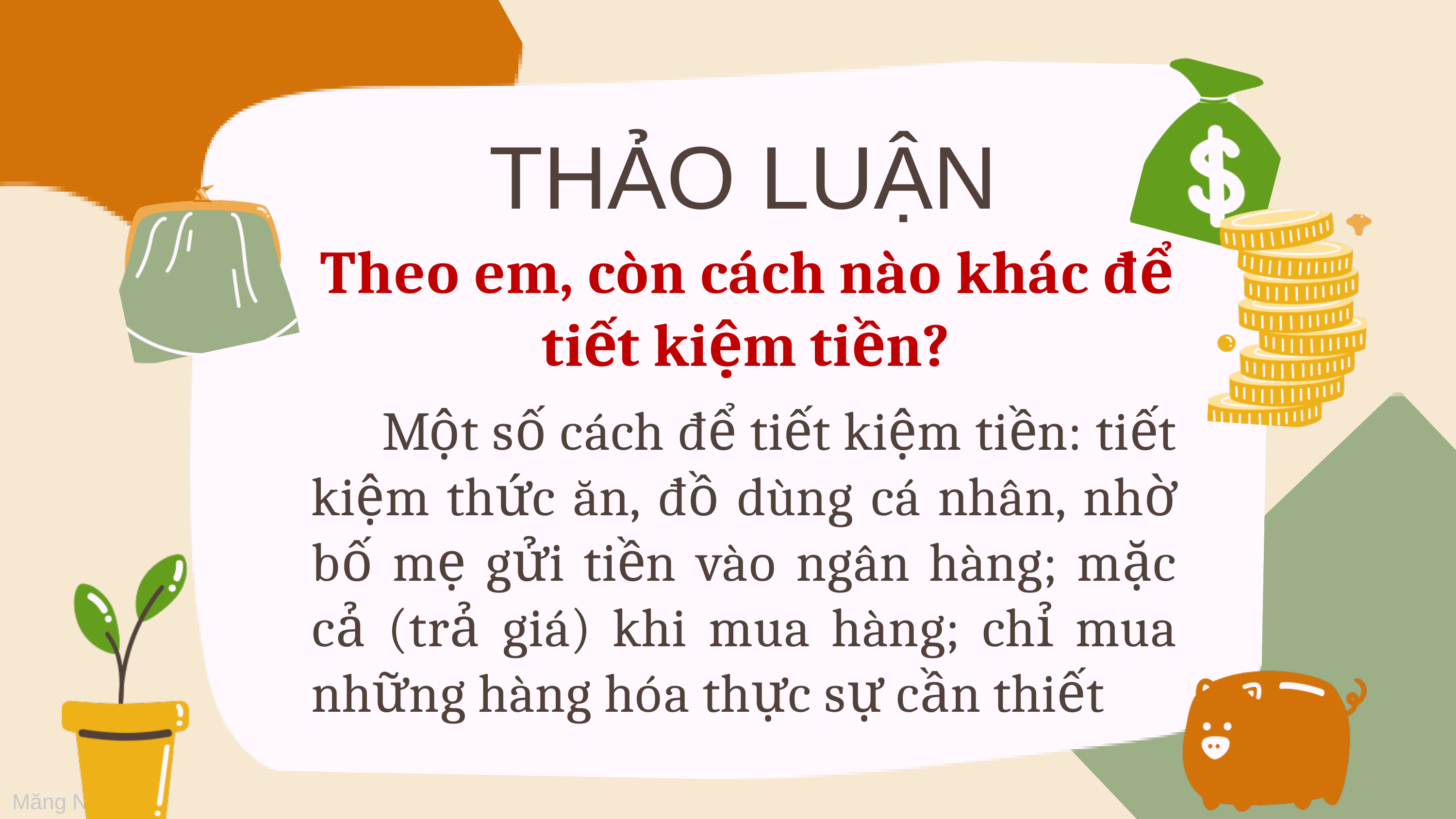

THẢO LUẬN

Theo em, còn cách nào khác để tiết kiệm tiền?
	Một số cách để tiết kiệm tiền: tiết kiệm thức ăn, đồ dùng cá nhân, nhờ bố mẹ gửi tiền vào ngân hàng; mặc cả (trả giá) khi mua hàng; chỉ mua những hàng hóa thực sự cần thiết